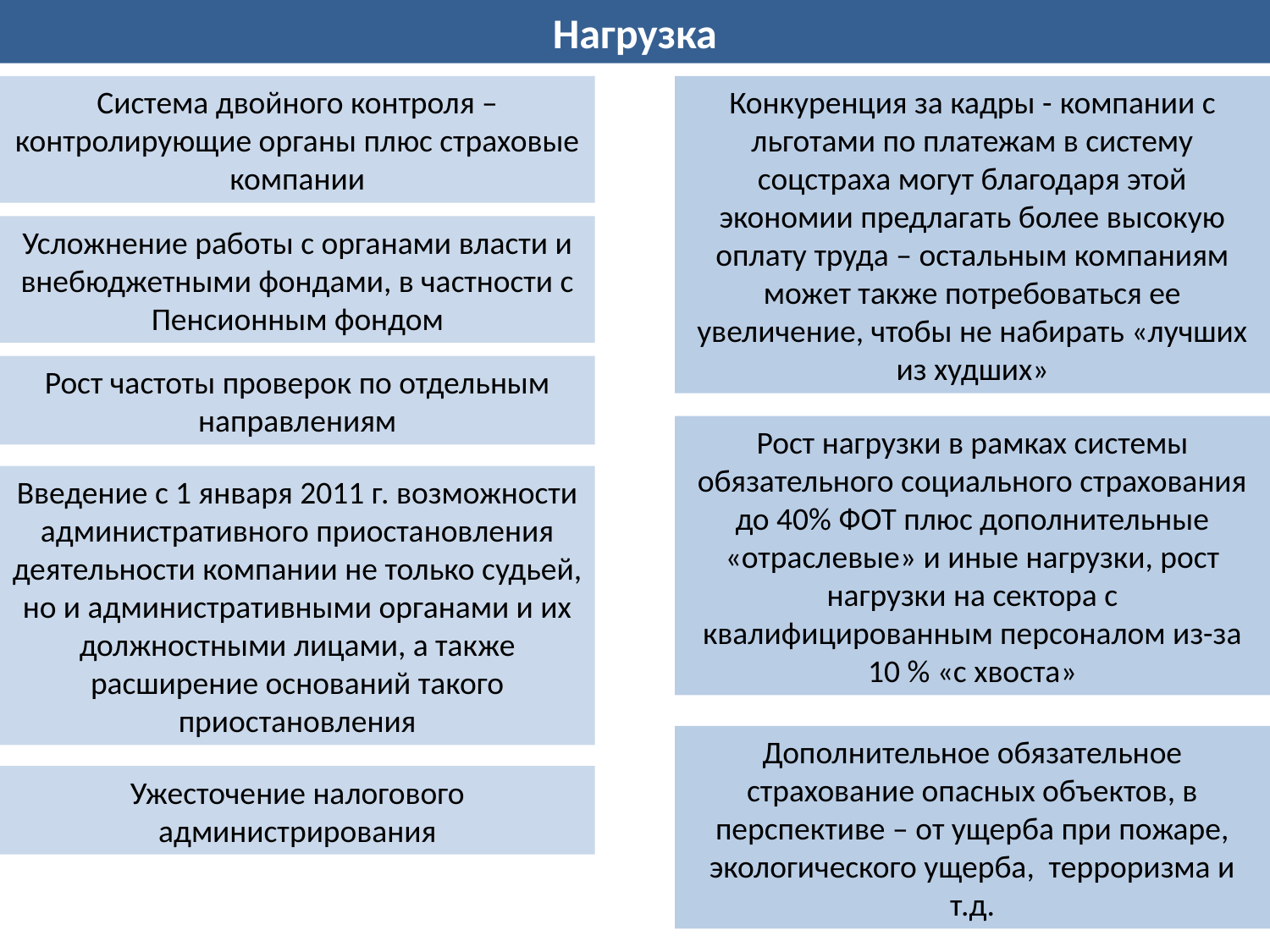

Нагрузка
Система двойного контроля – контролирующие органы плюс страховые компании
Конкуренция за кадры - компании с льготами по платежам в систему соцстраха могут благодаря этой экономии предлагать более высокую оплату труда – остальным компаниям может также потребоваться ее увеличение, чтобы не набирать «лучших из худших»
Усложнение работы с органами власти и внебюджетными фондами, в частности с Пенсионным фондом
Рост частоты проверок по отдельным направлениям
Рост нагрузки в рамках системы обязательного социального страхования до 40% ФОТ плюс дополнительные «отраслевые» и иные нагрузки, рост нагрузки на сектора с квалифицированным персоналом из-за 10 % «с хвоста»
Введение с 1 января 2011 г. возможности административного приостановления деятельности компании не только судьей, но и административными органами и их должностными лицами, а также расширение оснований такого приостановления
Дополнительное обязательное страхование опасных объектов, в перспективе – от ущерба при пожаре, экологического ущерба,  терроризма и т.д.
Ужесточение налогового администрирования